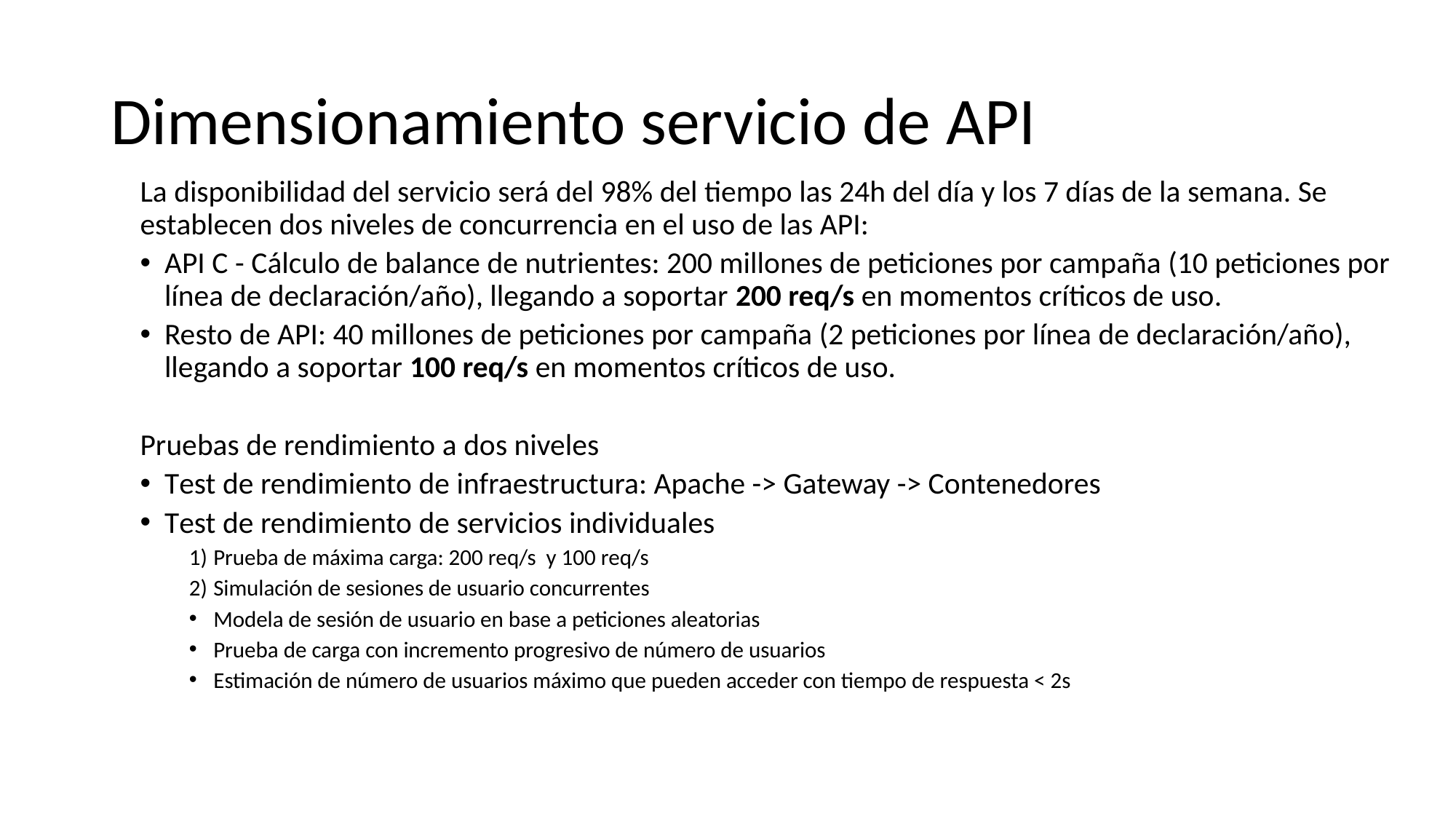

# Dimensionamiento servicio de API
La disponibilidad del servicio será del 98% del tiempo las 24h del día y los 7 días de la semana. Se establecen dos niveles de concurrencia en el uso de las API:
API C - Cálculo de balance de nutrientes: 200 millones de peticiones por campaña (10 peticiones por línea de declaración/año), llegando a soportar 200 req/s en momentos críticos de uso.
Resto de API: 40 millones de peticiones por campaña (2 peticiones por línea de declaración/año), llegando a soportar 100 req/s en momentos críticos de uso.

Pruebas de rendimiento a dos niveles
Test de rendimiento de infraestructura: Apache -> Gateway -> Contenedores
Test de rendimiento de servicios individuales
Prueba de máxima carga: 200 req/s  y 100 req/s
Simulación de sesiones de usuario concurrentes
Modela de sesión de usuario en base a peticiones aleatorias
Prueba de carga con incremento progresivo de número de usuarios
Estimación de número de usuarios máximo que pueden acceder con tiempo de respuesta < 2s